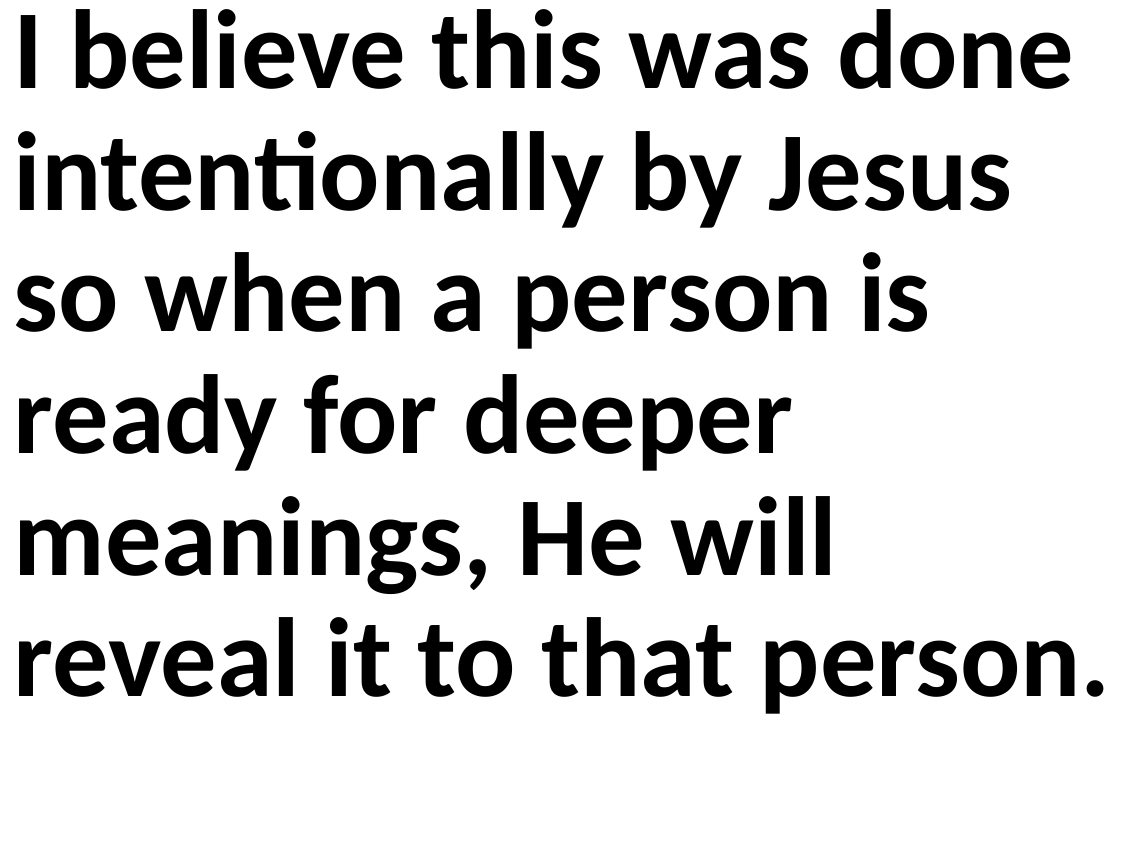

I believe this was done intentionally by Jesus so when a person is ready for deeper meanings, He will reveal it to that person.